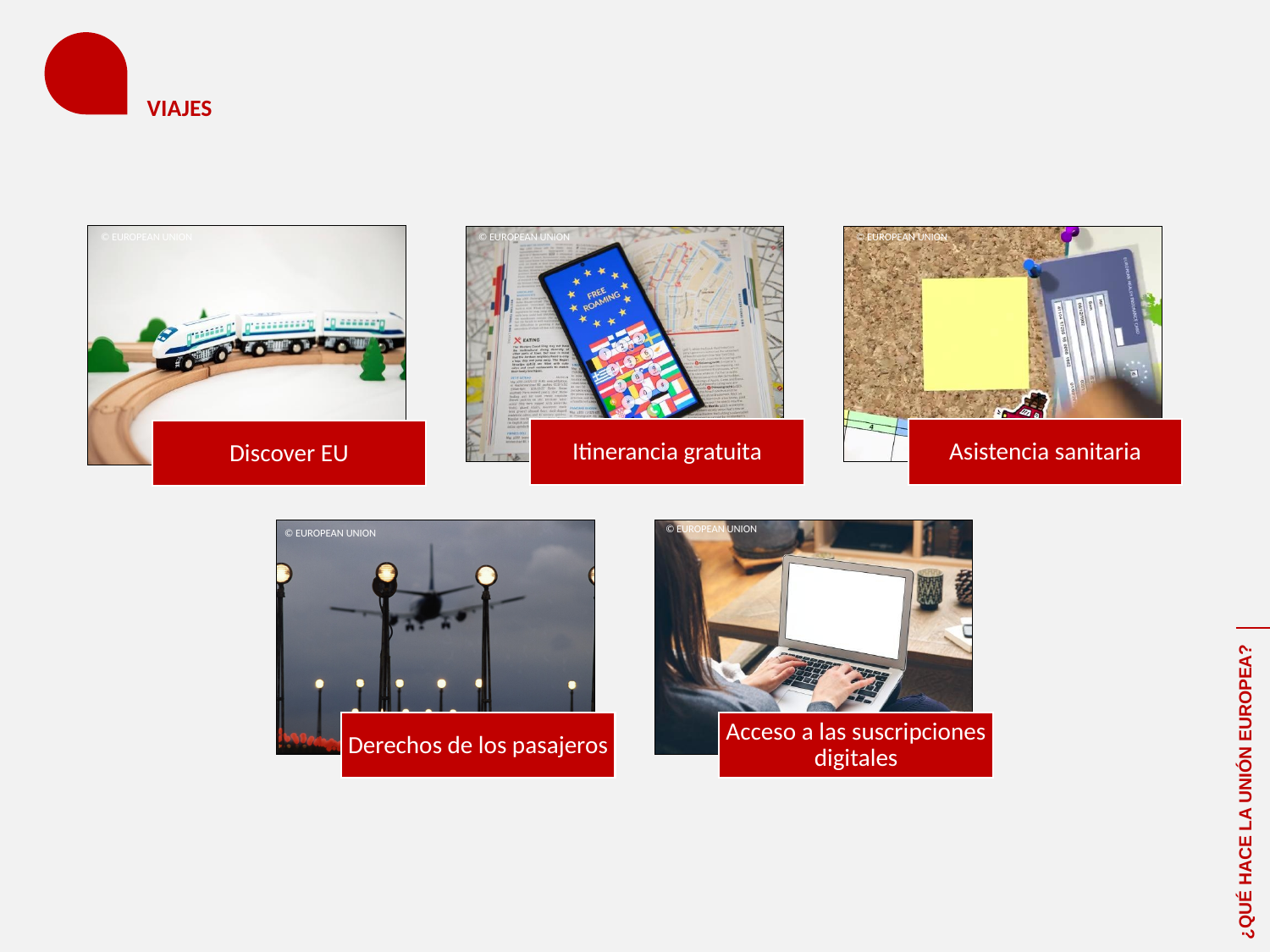

# VIAJES
Discover EU
Itinerancia gratuita
Asistencia sanitaria
Derechos de los pasajeros
Acceso a las suscripciones digitales
© EUROPEAN UNION
© EUROPEAN UNION
© EUROPEAN UNION
© EUROPEAN UNION
© EUROPEAN UNION
¿QUÉ HACE LA UNIÓN EUROPEA?